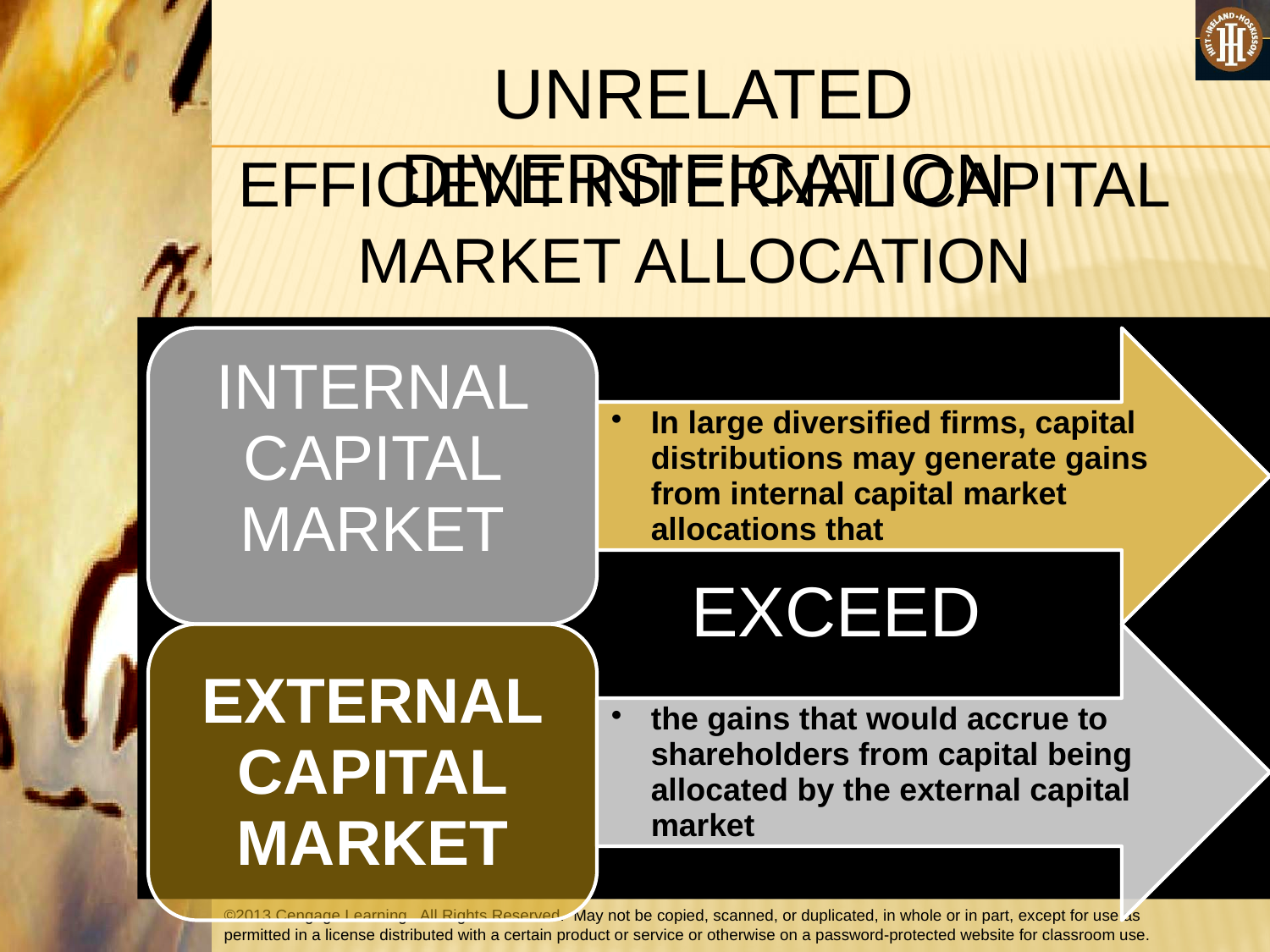

UNRELATED DIVERSIFICATION
EFFICIENT INTERNAL CAPITAL MARKET ALLOCATION

INTERNAL CAPITAL MARKET
EXTERNAL CAPITAL MARKET
the gains that would accrue to shareholders from capital being allocated by the external capital market
In large diversified firms, capital distributions may generate gains from internal capital market allocations that
EXCEED